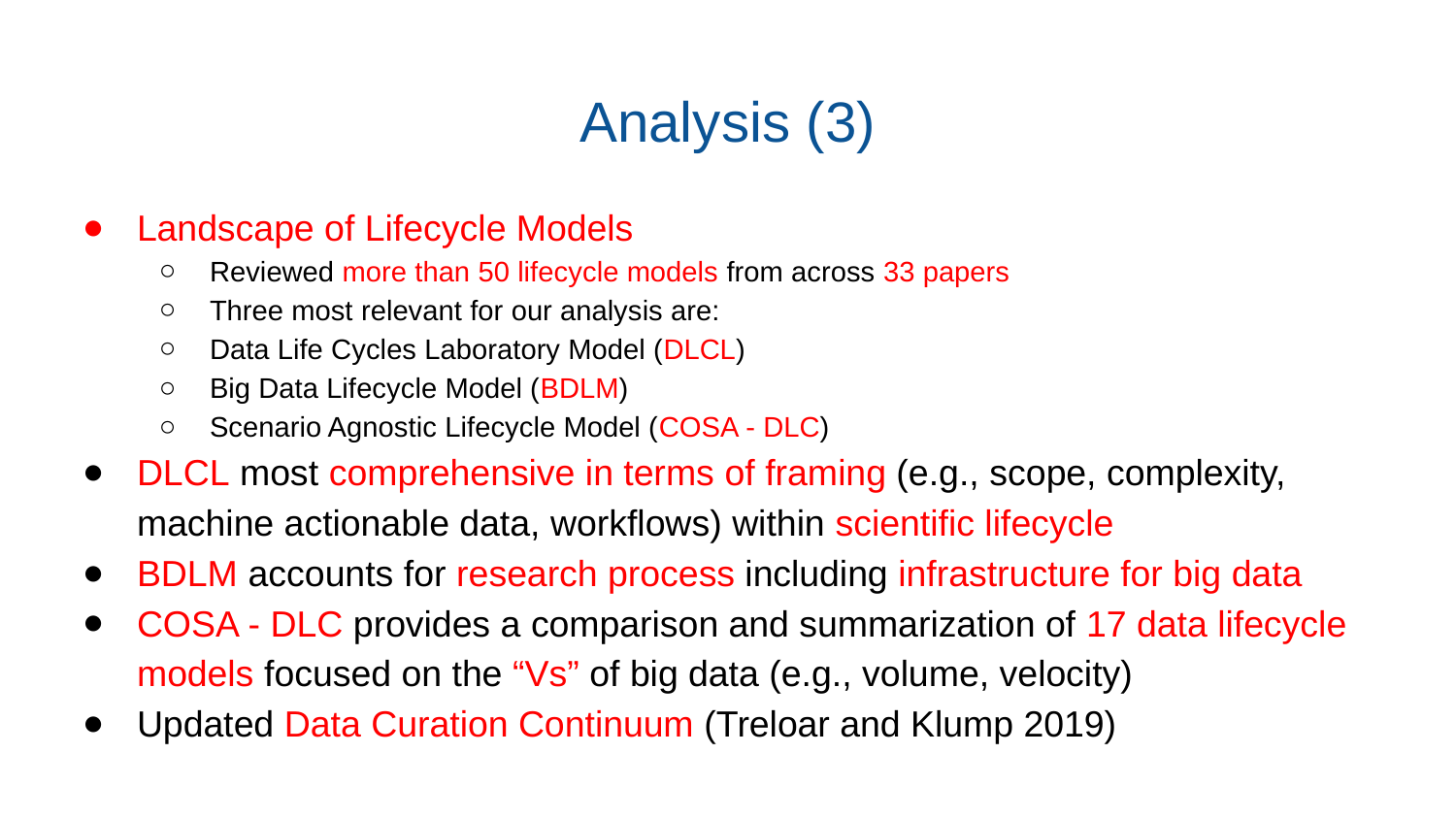

# Analysis (3)
Landscape of Lifecycle Models
Reviewed more than 50 lifecycle models from across 33 papers
Three most relevant for our analysis are:
Data Life Cycles Laboratory Model (DLCL)
Big Data Lifecycle Model (BDLM)
Scenario Agnostic Lifecycle Model (COSA - DLC)
DLCL most comprehensive in terms of framing (e.g., scope, complexity, machine actionable data, workflows) within scientific lifecycle
BDLM accounts for research process including infrastructure for big data
COSA - DLC provides a comparison and summarization of 17 data lifecycle models focused on the “Vs” of big data (e.g., volume, velocity)
Updated Data Curation Continuum (Treloar and Klump 2019)